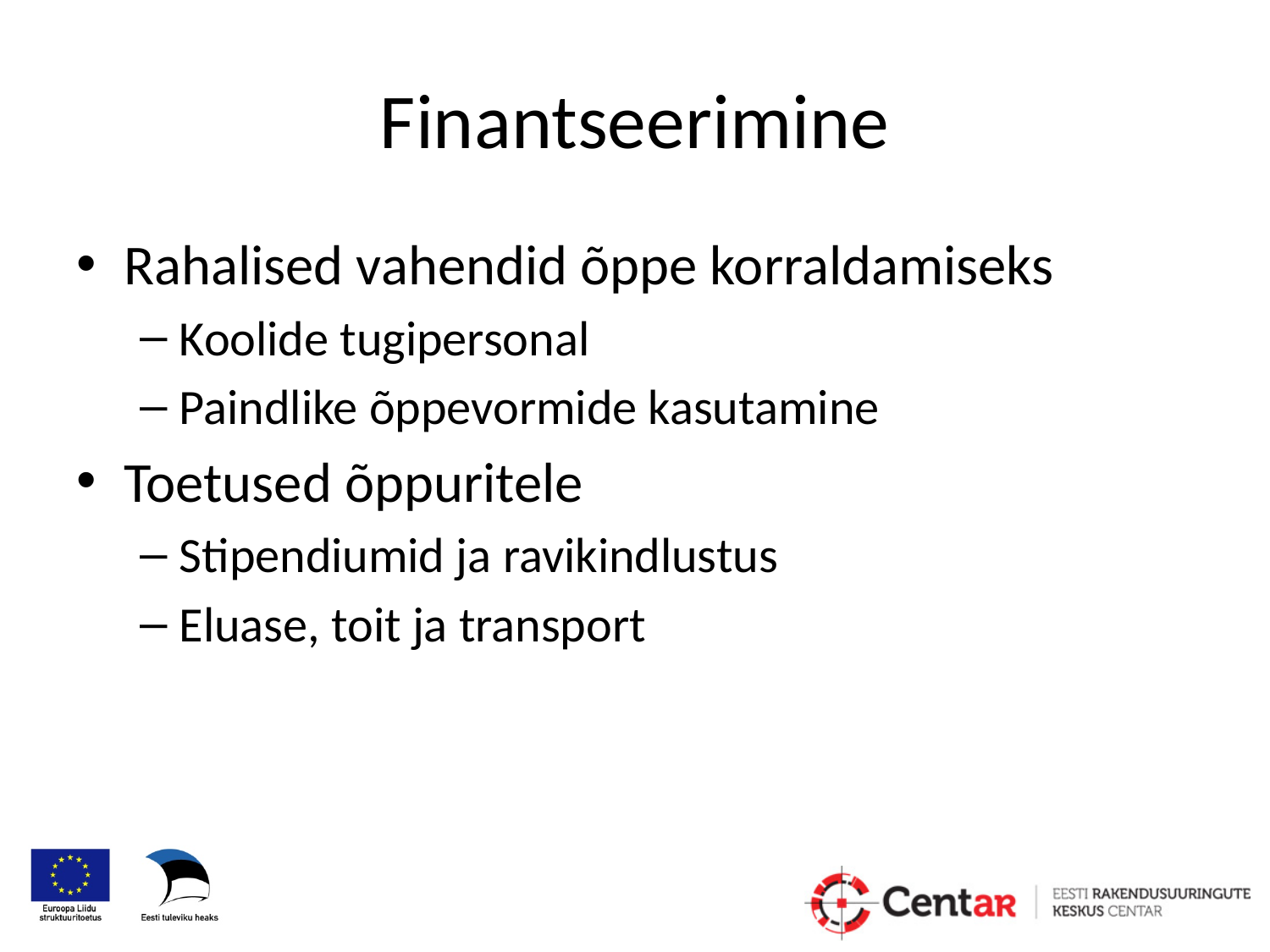

# Finantseerimine
Rahalised vahendid õppe korraldamiseks
Koolide tugipersonal
Paindlike õppevormide kasutamine
Toetused õppuritele
Stipendiumid ja ravikindlustus
Eluase, toit ja transport